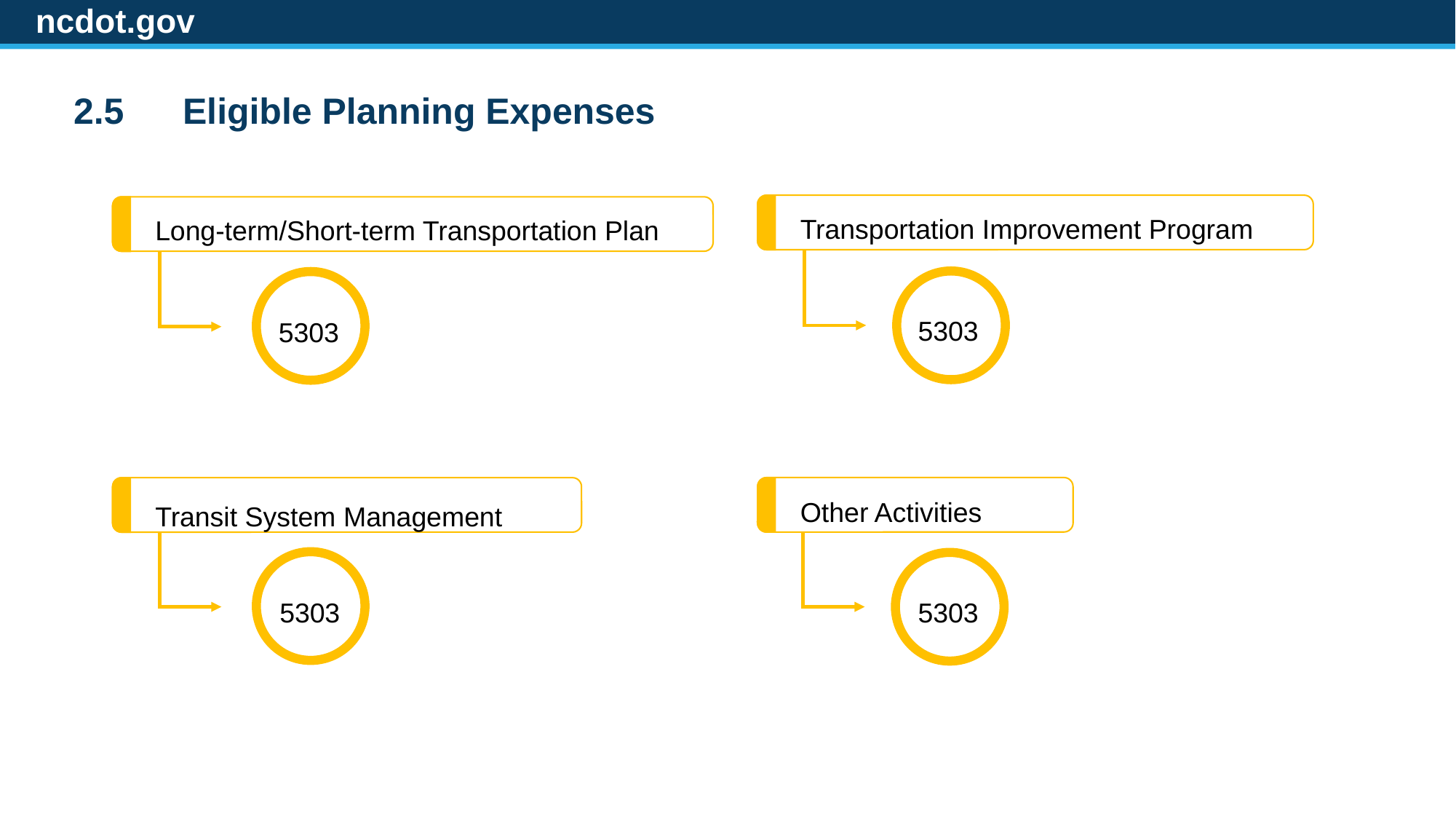

ncdot.gov
2.5	Eligible Planning Expenses
Transportation Improvement Program

Long-term/Short-term Transportation Plan

5303

5303
Other Activities

Transit System Management

5303

5303